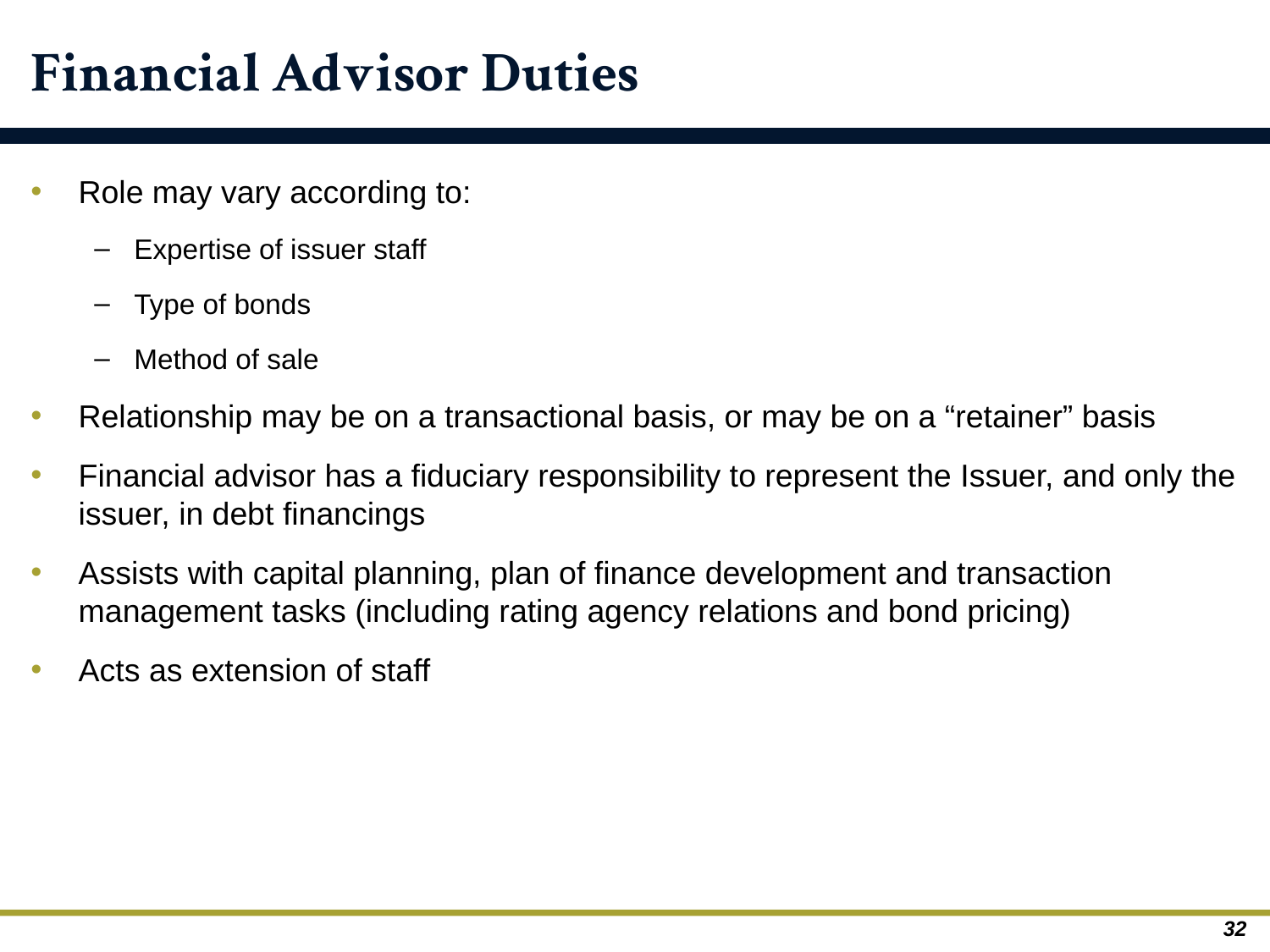

# Financial Advisor Duties
Role may vary according to:
Expertise of issuer staff
Type of bonds
Method of sale
Relationship may be on a transactional basis, or may be on a “retainer” basis
Financial advisor has a fiduciary responsibility to represent the Issuer, and only the issuer, in debt financings
Assists with capital planning, plan of finance development and transaction management tasks (including rating agency relations and bond pricing)
Acts as extension of staff

32